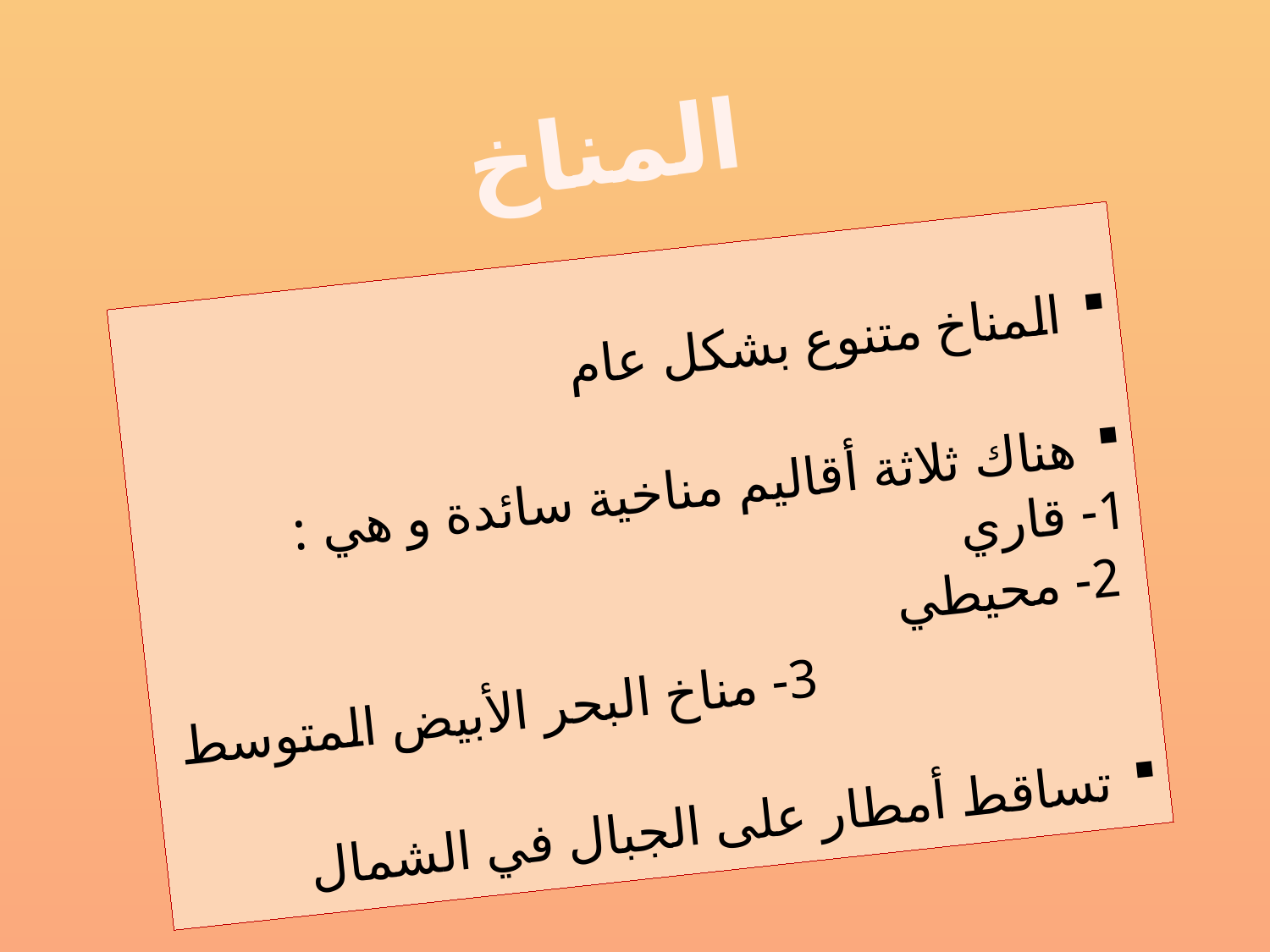

# المناخ

المناخ متنوع بشكل عام

هناك ثلاثة أقاليم مناخية سائدة و هي :
1- قاري
 2- محيطي
                        3- مناخ البحر الأبيض المتوسط

تساقط أمطار على الجبال في الشمال